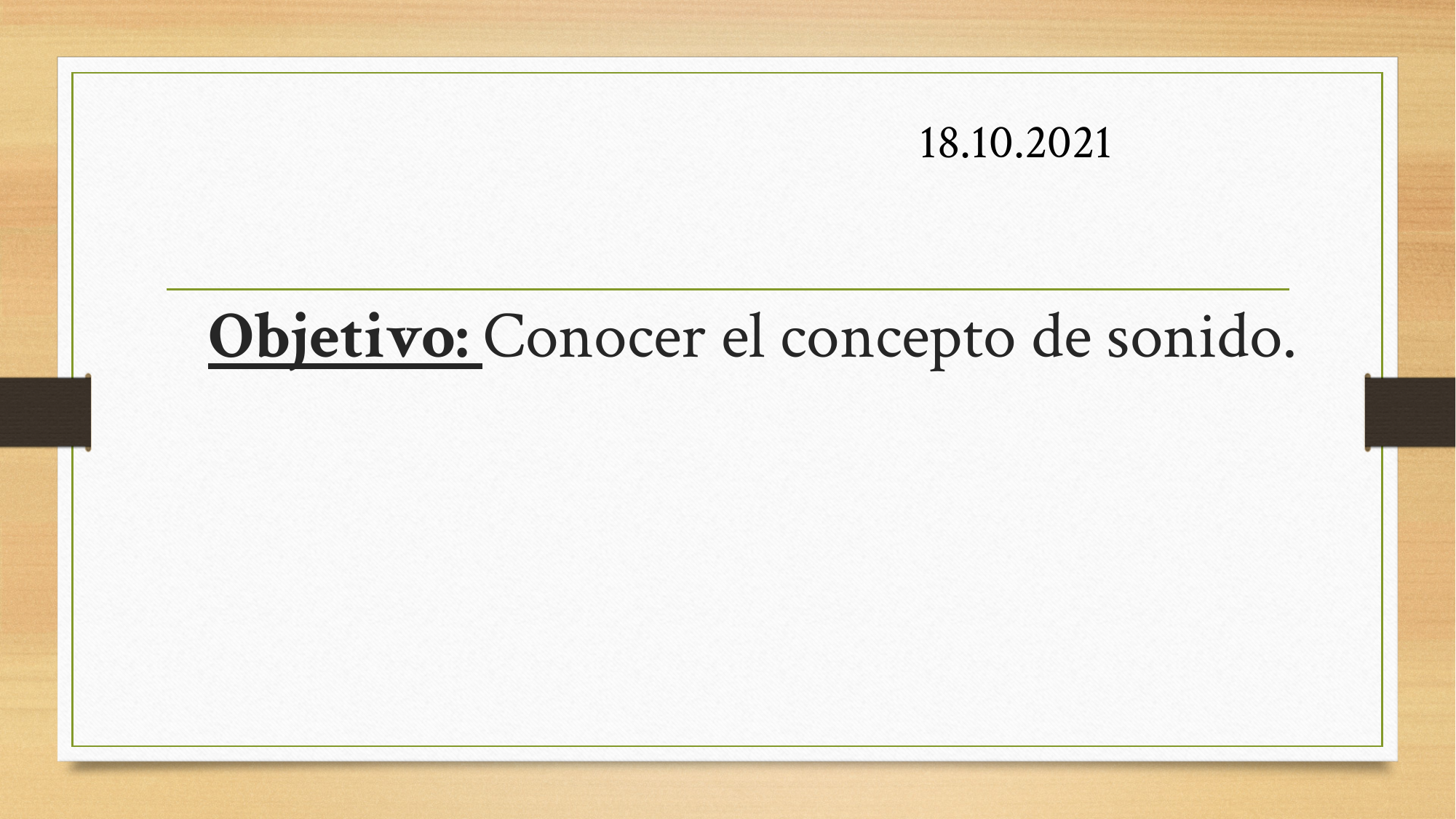

18.10.2021
# Objetivo: Conocer el concepto de sonido.